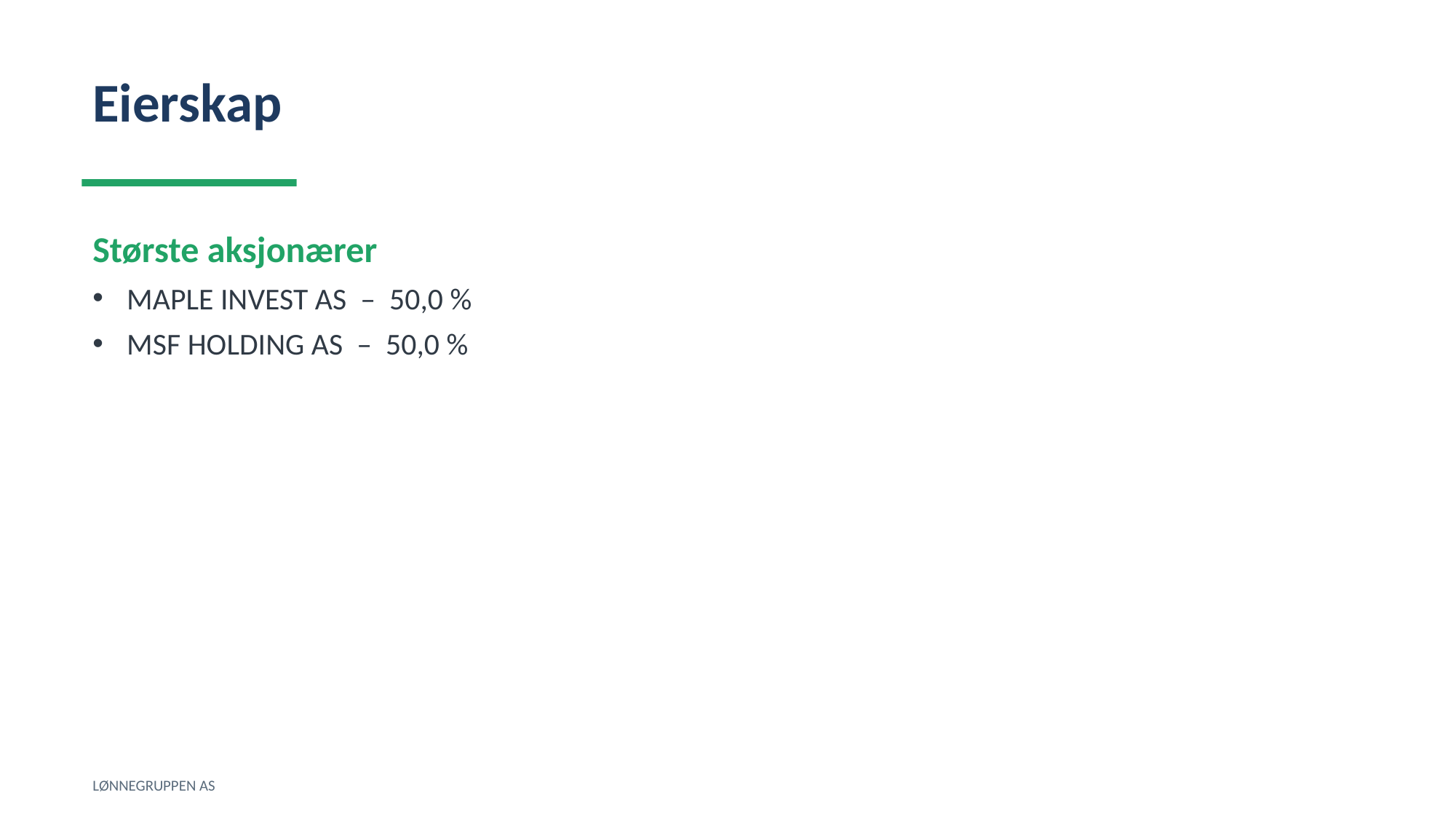

Eierskap

Største aksjonærer
MAPLE INVEST AS  –  50,0 %
MSF HOLDING AS  –  50,0 %
LØNNEGRUPPEN AS